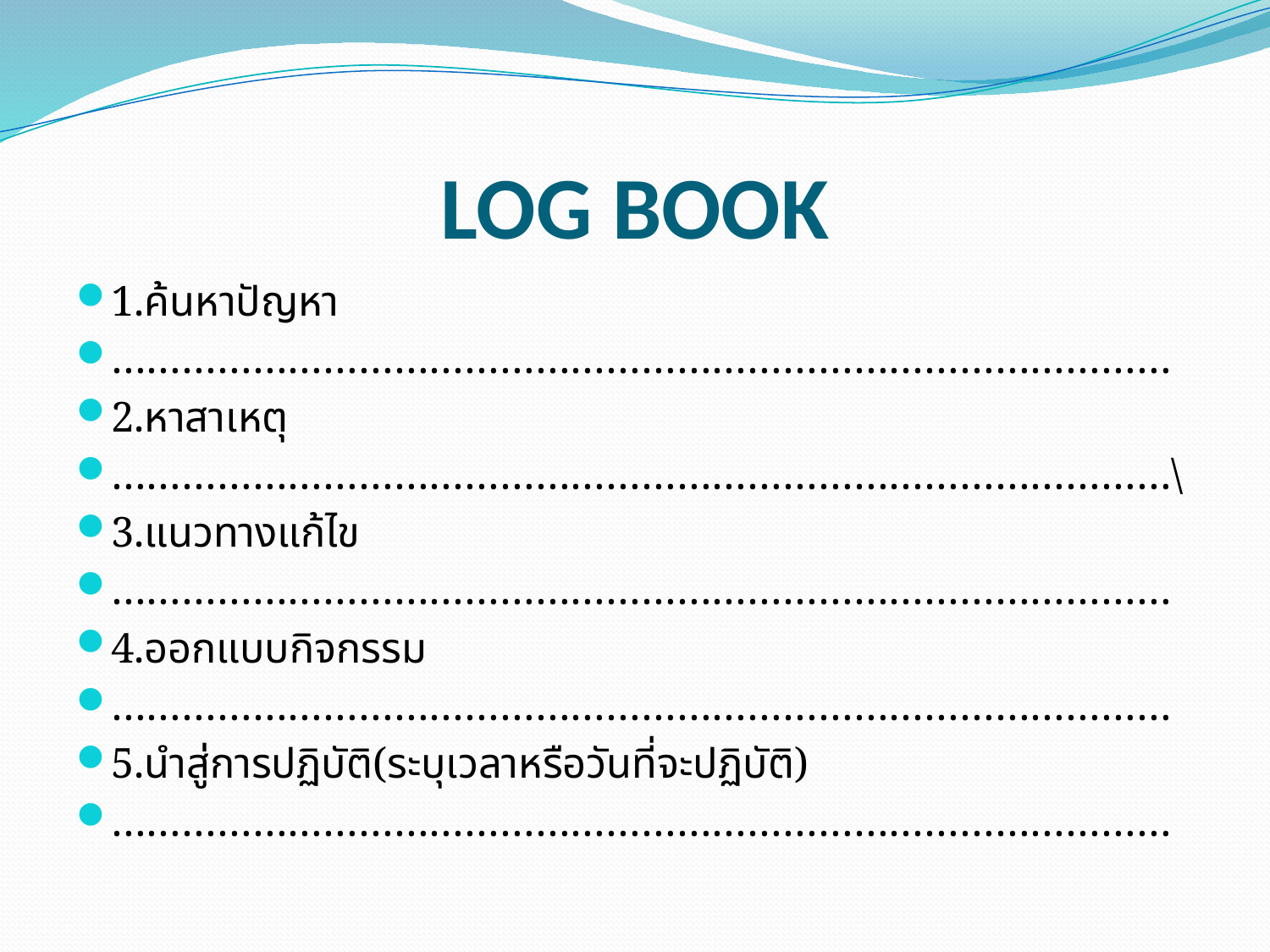

# LOG BOOK
1.ค้นหาปัญหา
………………………………………………………………………………
2.หาสาเหตุ
………………………………………………………………………………\
3.แนวทางแก้ไข
………………………………………………………………………………
4.ออกแบบกิจกรรม
………………………………………………………………………………
5.นำสู่การปฏิบัติ(ระบุเวลาหรือวันที่จะปฏิบัติ)
………………………………………………………………………………